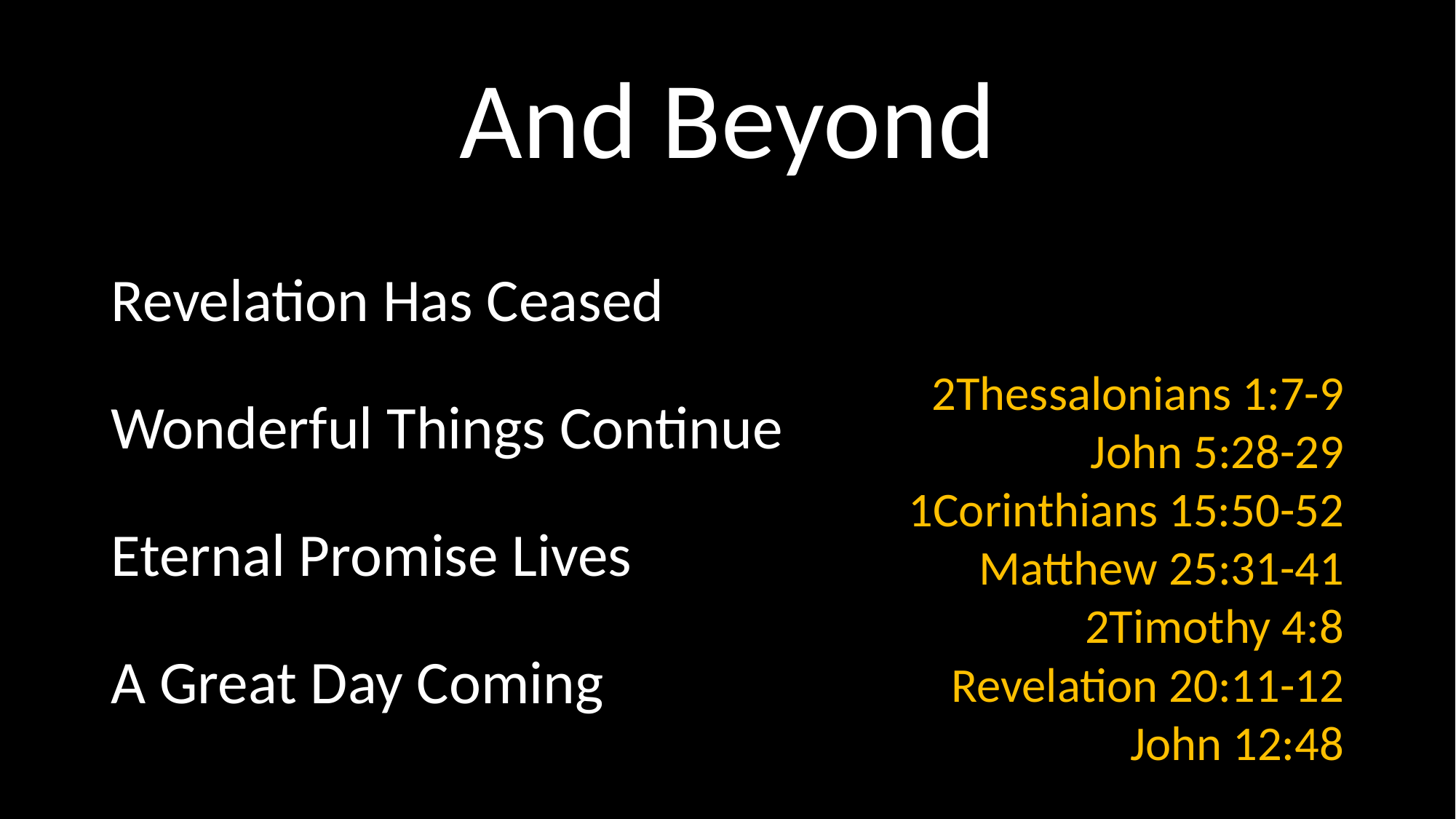

# And Beyond
2Thessalonians 1:7-9
John 5:28-29
1Corinthians 15:50-52
Matthew 25:31-41
2Timothy 4:8
Revelation 20:11-12
John 12:48
Revelation Has Ceased
Wonderful Things Continue
Eternal Promise Lives
A Great Day Coming